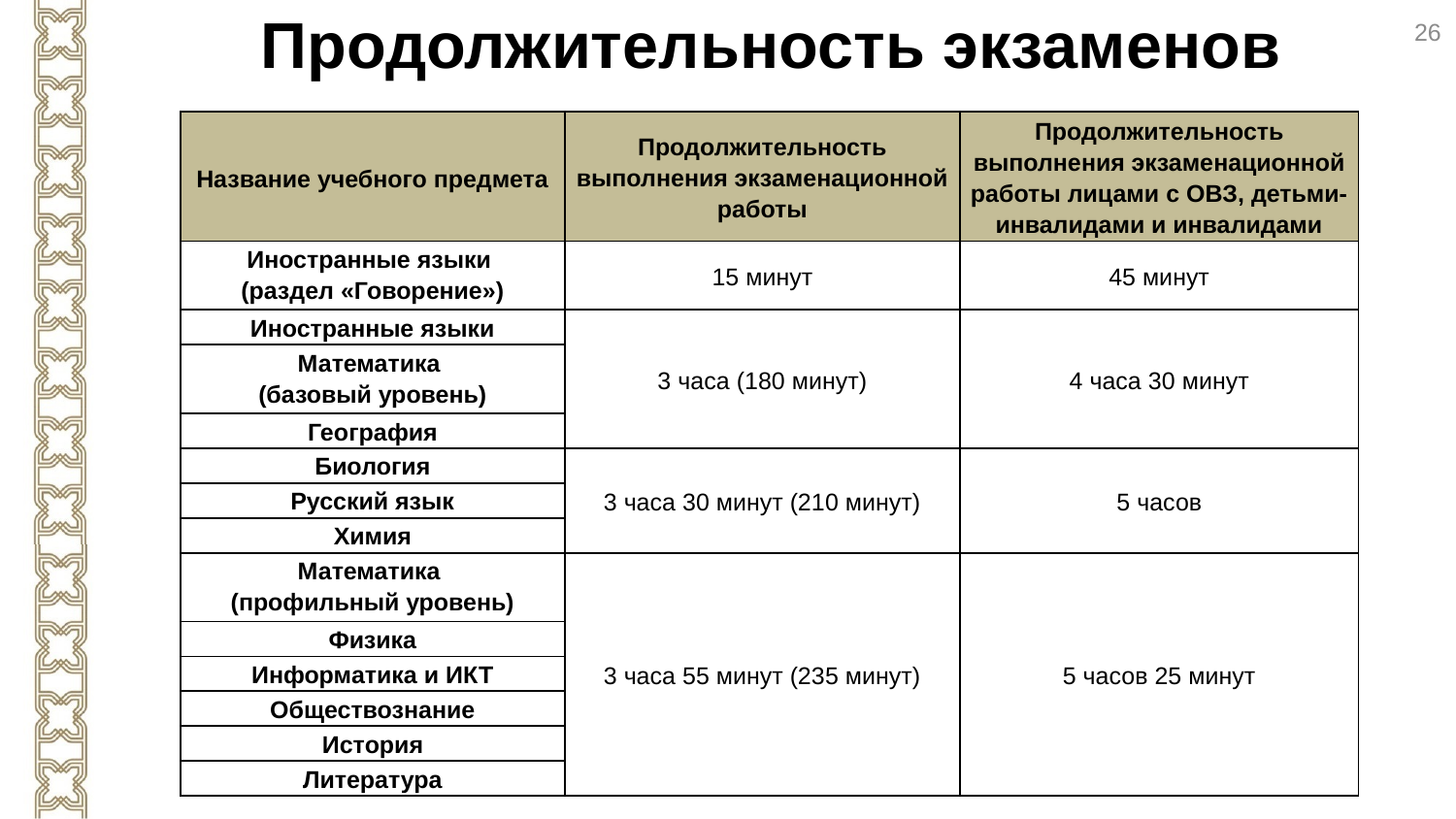

Продолжительность экзаменов
26
| Название учебного предмета | Продолжительность выполнения экзаменационной работы | Продолжительность выполнения экзаменационной работы лицами с ОВЗ, детьми-инвалидами и инвалидами |
| --- | --- | --- |
| Иностранные языки (раздел «Говорение») | 15 минут | 45 минут |
| Иностранные языки | 3 часа (180 минут) | 4 часа 30 минут |
| Математика (базовый уровень) |  |  |
| География |  |  |
| Биология | 3 часа 30 минут (210 минут) | 5 часов |
| Русский язык |  |  |
| Химия |  |  |
| Математика (профильный уровень) | 3 часа 55 минут (235 минут) | 5 часов 25 минут |
| Физика |  |  |
| Информатика и ИКТ |  |  |
| Обществознание |  |  |
| История |  |  |
| Литература |  |  |